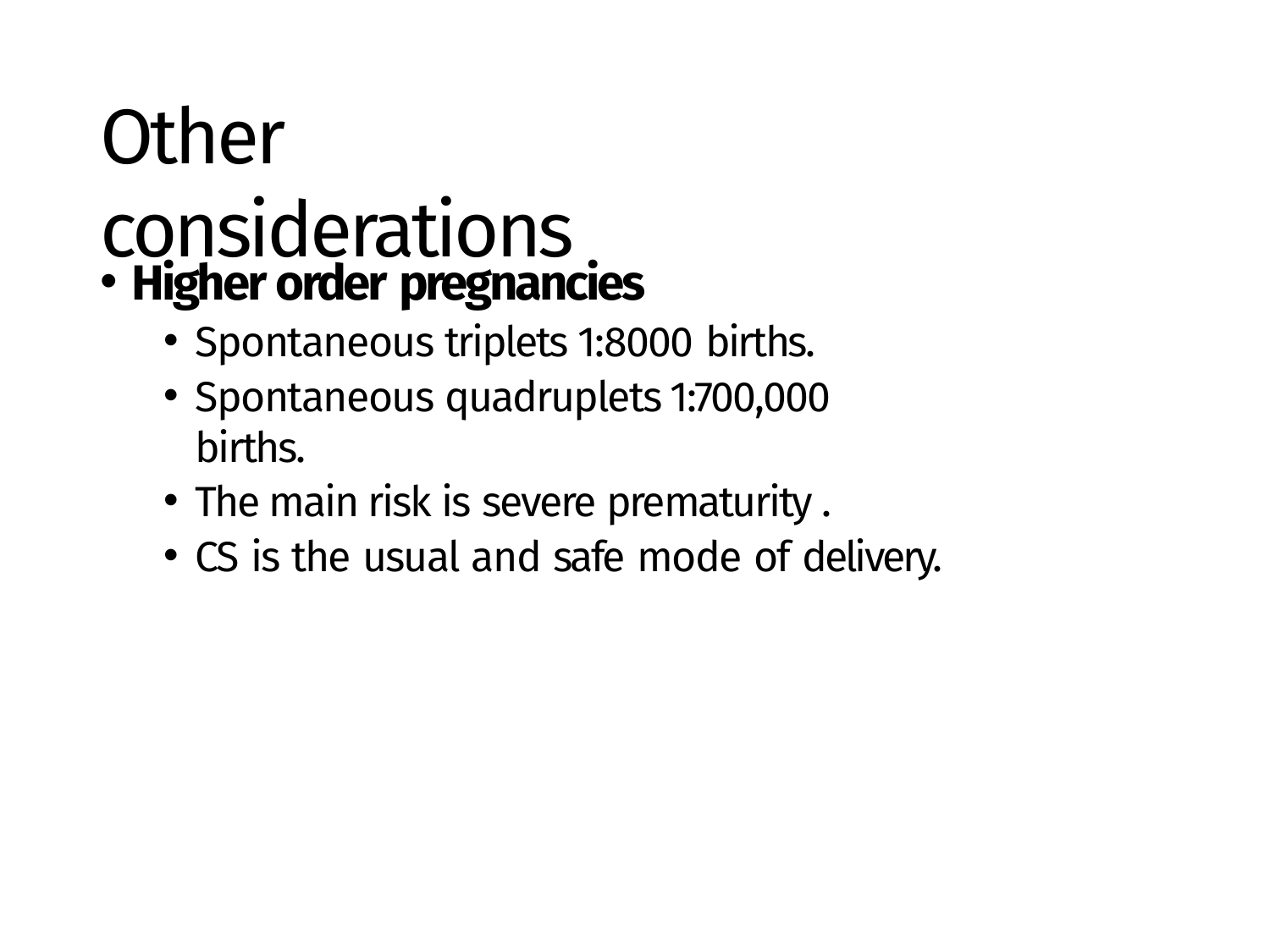

# Other considerations
Higher order pregnancies
Spontaneous triplets 1:8000 births.
Spontaneous quadruplets 1:700,000 births.
The main risk is severe prematurity .
CS is the usual and safe mode of delivery.